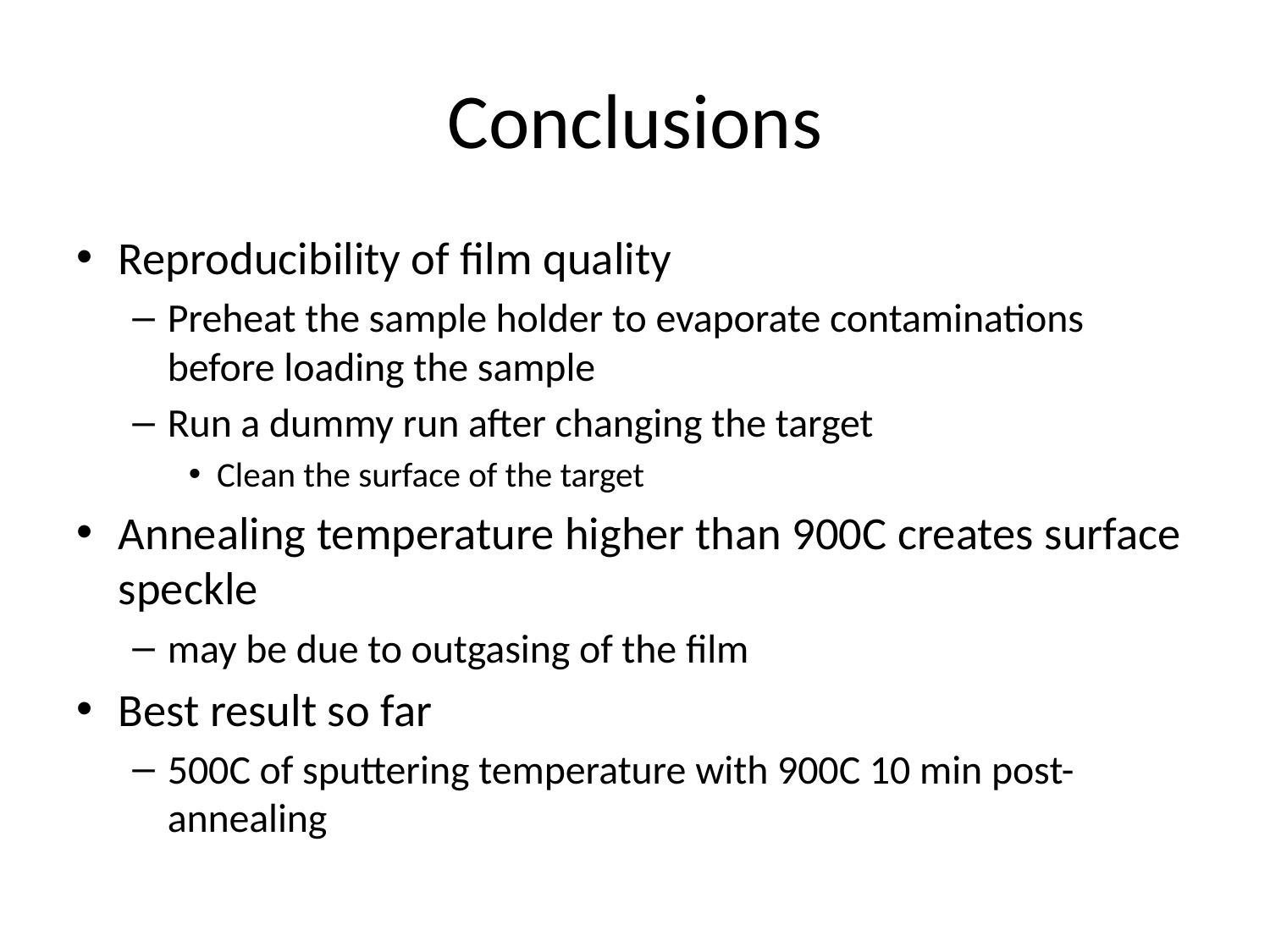

# Conclusions
Reproducibility of film quality
Preheat the sample holder to evaporate contaminations before loading the sample
Run a dummy run after changing the target
Clean the surface of the target
Annealing temperature higher than 900C creates surface speckle
may be due to outgasing of the film
Best result so far
500C of sputtering temperature with 900C 10 min post-annealing